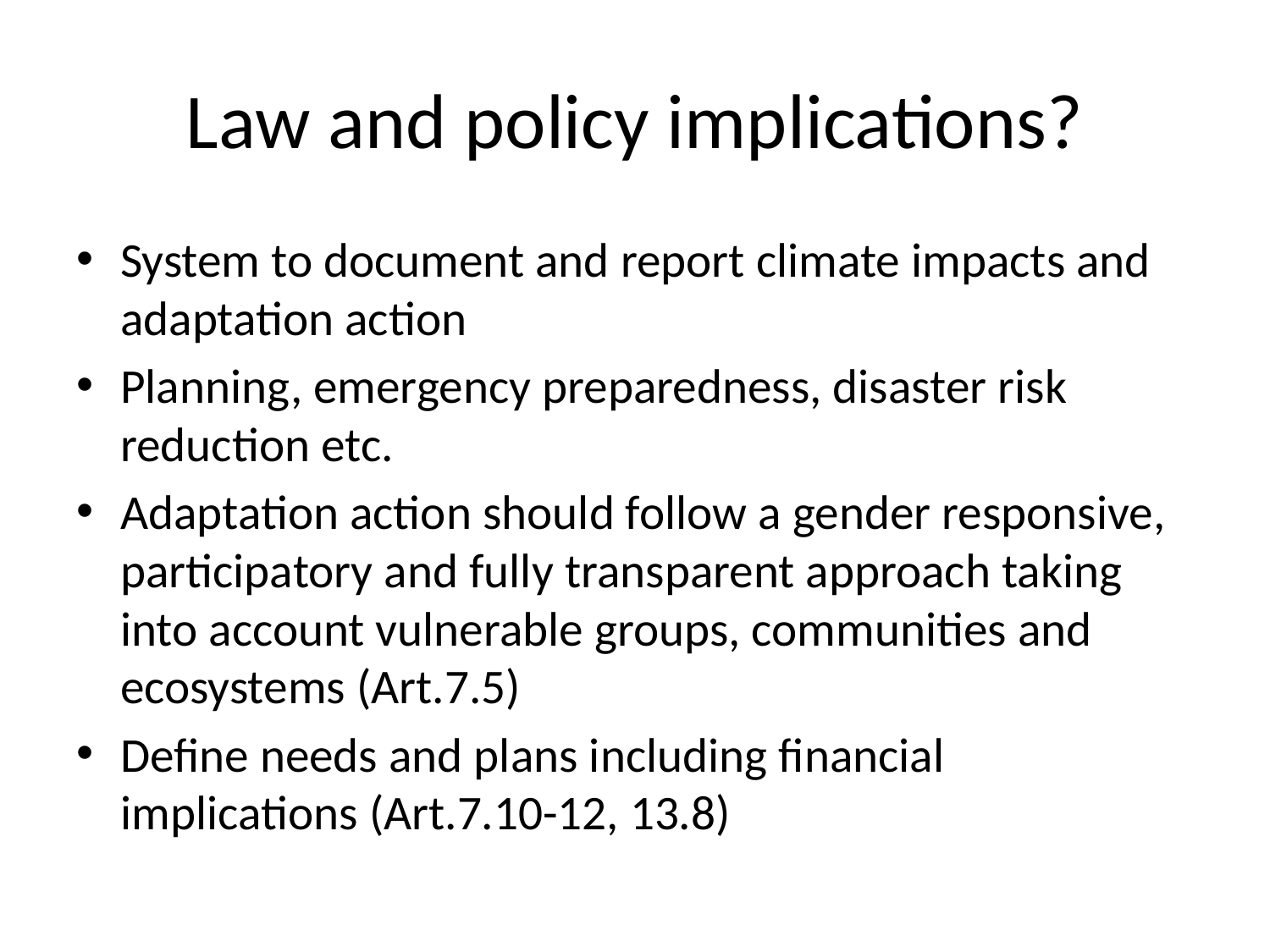

# Law and policy implications?
System to document and report climate impacts and adaptation action
Planning, emergency preparedness, disaster risk reduction etc.
Adaptation action should follow a gender responsive, participatory and fully transparent approach taking into account vulnerable groups, communities and ecosystems (Art.7.5)
Define needs and plans including financial implications (Art.7.10-12, 13.8)